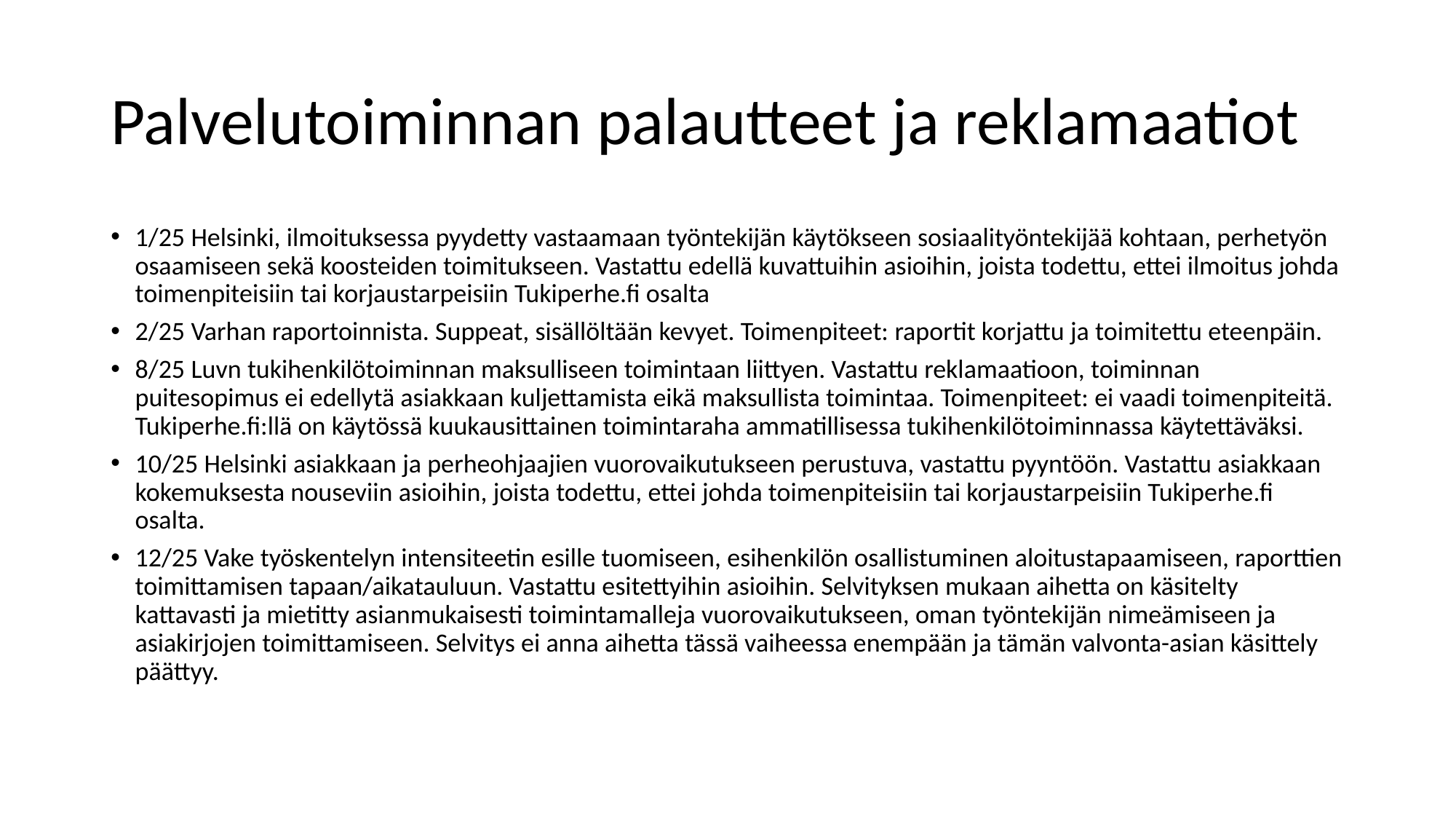

# Palvelutoiminnan palautteet ja reklamaatiot
1/25 Helsinki, ilmoituksessa pyydetty vastaamaan työntekijän käytökseen sosiaalityöntekijää kohtaan, perhetyön osaamiseen sekä koosteiden toimitukseen. Vastattu edellä kuvattuihin asioihin, joista todettu, ettei ilmoitus johda toimenpiteisiin tai korjaustarpeisiin Tukiperhe.fi osalta
2/25 Varhan raportoinnista. Suppeat, sisällöltään kevyet. Toimenpiteet: raportit korjattu ja toimitettu eteenpäin.
8/25 Luvn tukihenkilötoiminnan maksulliseen toimintaan liittyen. Vastattu reklamaatioon, toiminnan puitesopimus ei edellytä asiakkaan kuljettamista eikä maksullista toimintaa. Toimenpiteet: ei vaadi toimenpiteitä. Tukiperhe.fi:llä on käytössä kuukausittainen toimintaraha ammatillisessa tukihenkilötoiminnassa käytettäväksi.
10/25 Helsinki asiakkaan ja perheohjaajien vuorovaikutukseen perustuva, vastattu pyyntöön. Vastattu asiakkaan kokemuksesta nouseviin asioihin, joista todettu, ettei johda toimenpiteisiin tai korjaustarpeisiin Tukiperhe.fi osalta.
12/25 Vake työskentelyn intensiteetin esille tuomiseen, esihenkilön osallistuminen aloitustapaamiseen, raporttien toimittamisen tapaan/aikatauluun. Vastattu esitettyihin asioihin. Selvityksen mukaan aihetta on käsitelty kattavasti ja mietitty asianmukaisesti toimintamalleja vuorovaikutukseen, oman työntekijän nimeämiseen ja asiakirjojen toimittamiseen. Selvitys ei anna aihetta tässä vaiheessa enempään ja tämän valvonta-asian käsittely päättyy.